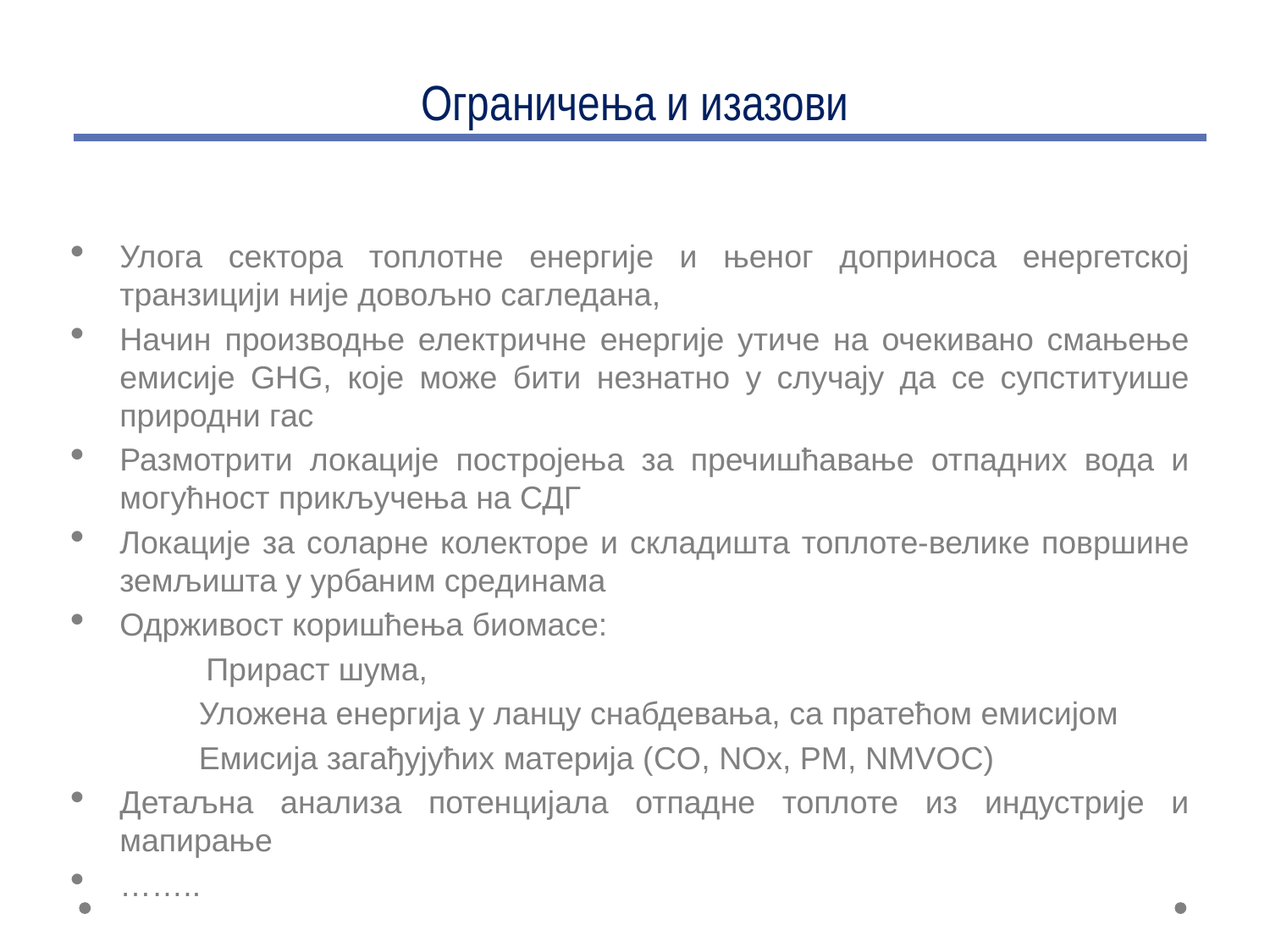

# Ограничења и изазови

Улога сектора топлотне енергије и њеног доприноса енергетској транзицији није довољно сагледана,
Начин производње електричне енергије утиче на очекивано смањење емисије GHG, које може бити незнатно у случају да се супституише природни гас
Размотрити локације постројења за пречишћавање отпадних вода и могућност прикључења на СДГ
Локације за соларне колекторе и складишта топлоте-велике површине земљишта у урбаним срединама
Одрживост коришћења биомасе:
	 Прираст шума,
	Уложена енергија у ланцу снабдевања, са пратећом емисијом
	Емисија загађујућих материја (CO, NOx, PM, NMVOC)
Детаљна анализа потенцијала отпадне топлоте из индустрије и мапирање
……..